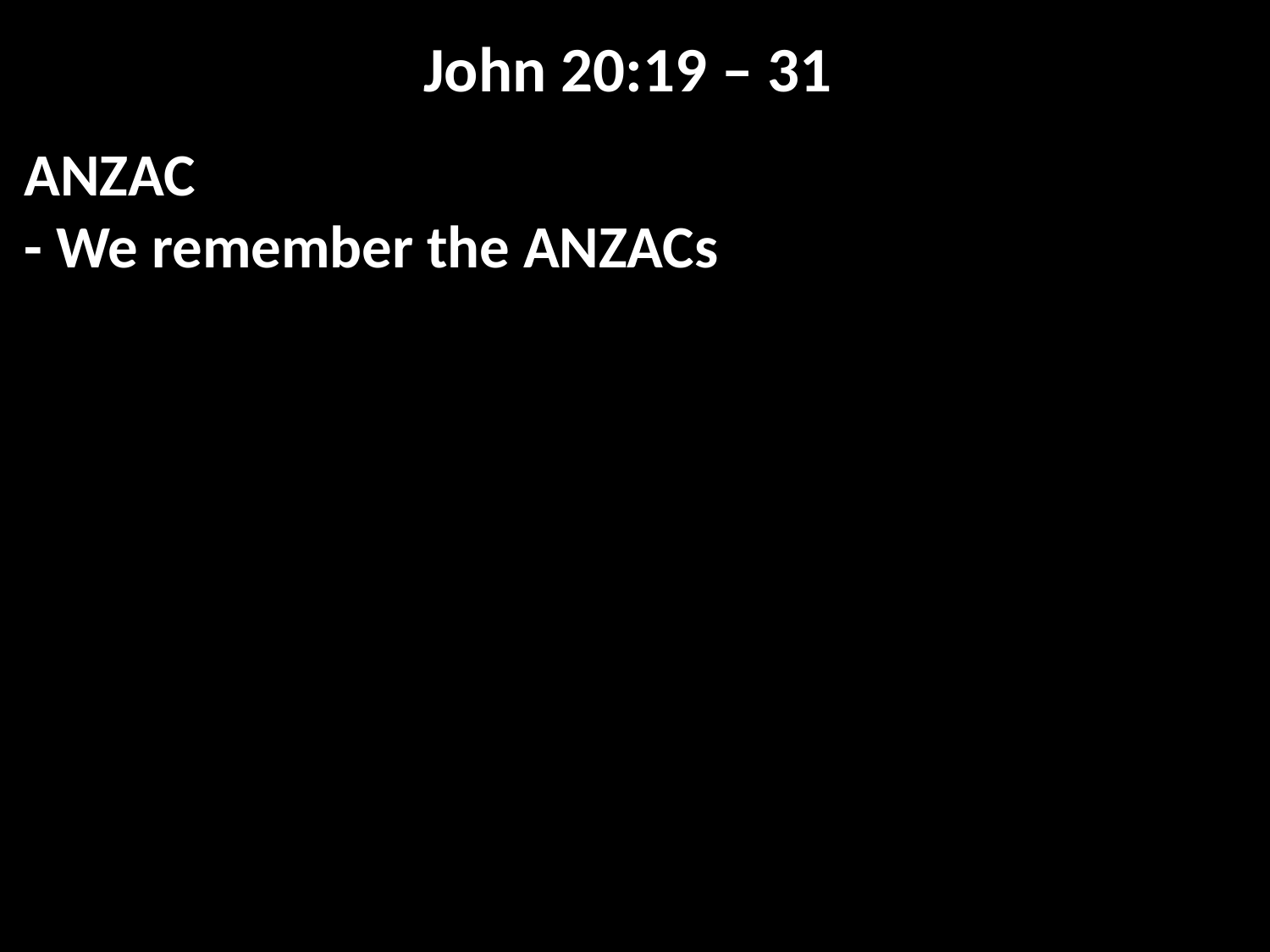

John 20:19 – 31

ANZAC
- We remember the ANZACs